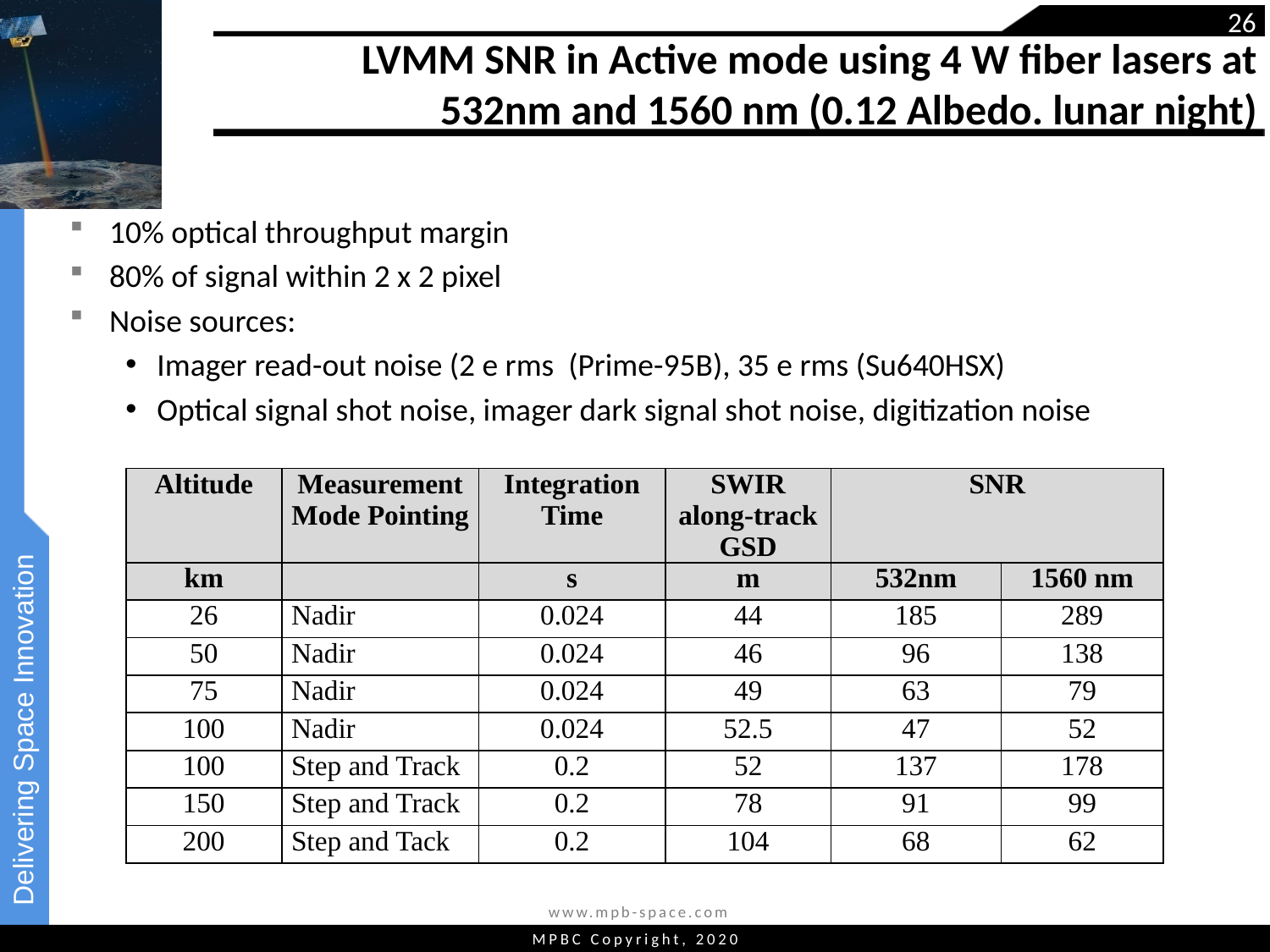

26
# LVMM SNR in Active mode using 4 W fiber lasers at 532nm and 1560 nm (0.12 Albedo. lunar night)
10% optical throughput margin
80% of signal within 2 x 2 pixel
Noise sources:
Imager read-out noise (2 e rms  (Prime-95B), 35 e rms (Su640HSX)
Optical signal shot noise, imager dark signal shot noise, digitization noise

| Altitude | Measurement Mode Pointing | Integration Time | SWIR along-track GSD | SNR |  |
| --- | --- | --- | --- | --- | --- |
| km |  | s | m | 532nm | 1560 nm |
| 26 | Nadir | 0.024 | 44 | 185 | 289 |
| 50 | Nadir | 0.024 | 46 | 96 | 138 |
| 75 | Nadir | 0.024 | 49 | 63 | 79 |
| 100 | Nadir | 0.024 | 52.5 | 47 | 52 |
| 100 | Step and Track | 0.2 | 52 | 137 | 178 |
| 150 | Step and Track | 0.2 | 78 | 91 | 99 |
| 200 | Step and Tack | 0.2 | 104 | 68 | 62 |